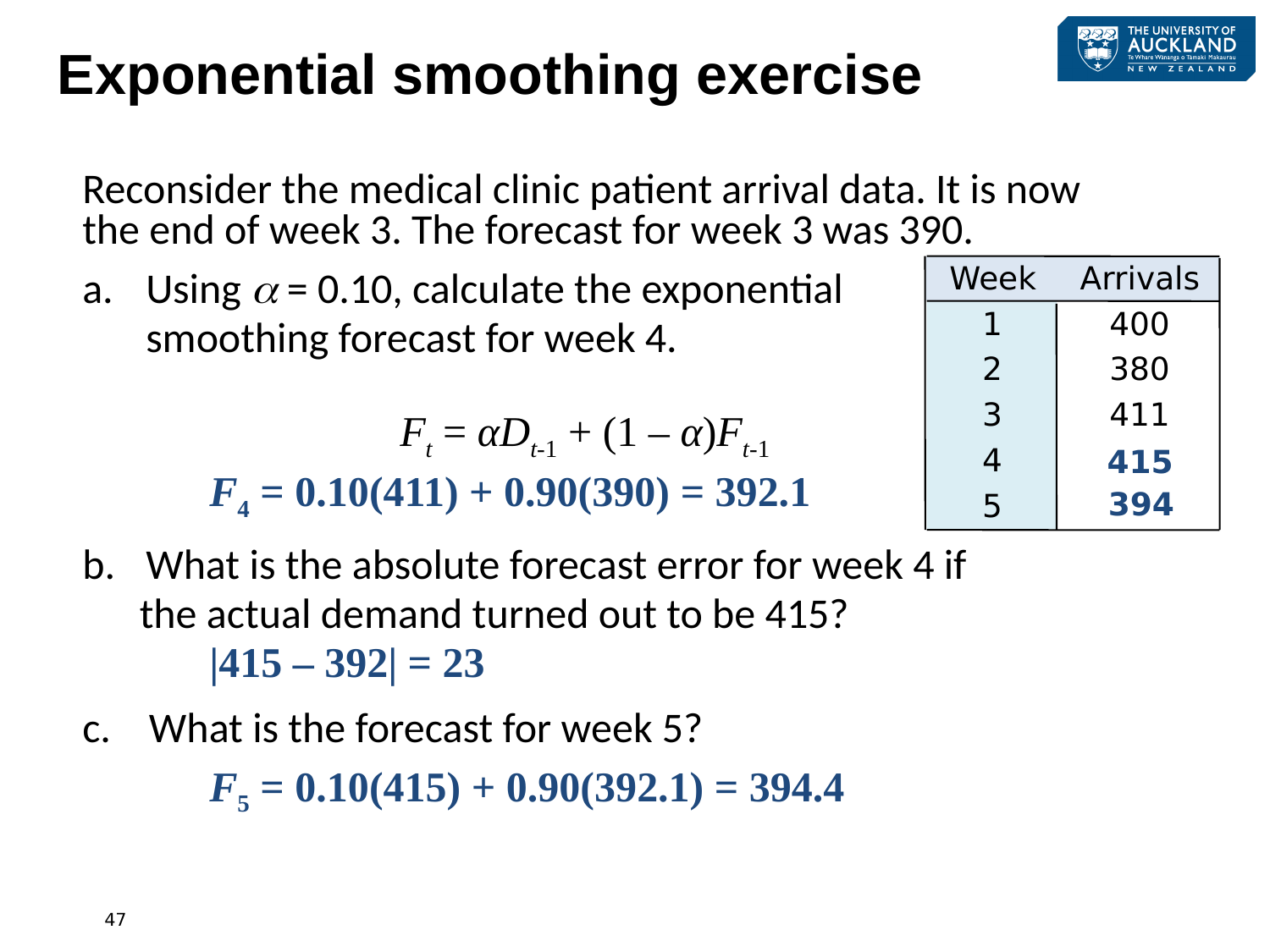

# Exponential smoothing exercise
Reconsider the medical clinic patient arrival data. It is now the end of week 3. The forecast for week 3 was 390.
Using α = 0.10, calculate the exponential
	smoothing forecast for week 4.
		Ft = αDt-1 + (1 – α)Ft-1
	F4 = 0.10(411) + 0.90(390) = 392.1

What is the absolute forecast error for week 4 if
      the actual demand turned out to be 415?
	|415 – 392| = 23

c.    What is the forecast for week 5?
	F5 = 0.10(415) + 0.90(392.1) = 394.4

Week
Arrivals

1
400

2
380
3
411
4
415
394
5

47